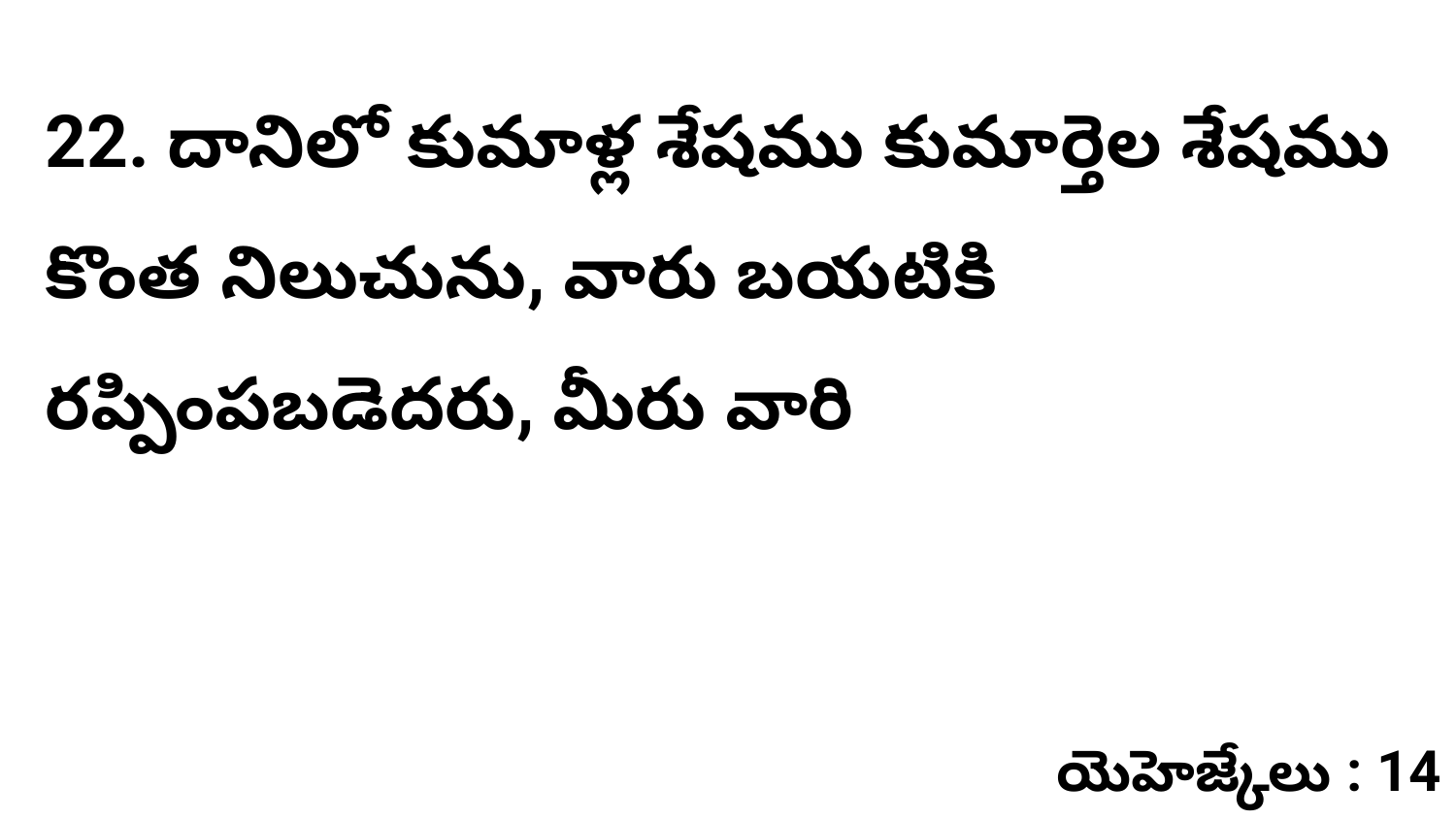

22. దానిలో కుమాళ్ల శేషము కుమార్తెల శేషము కొంత నిలుచును, వారు బయటికి రప్పింపబడెదరు, మీరు వారి
యెహెజ్కేలు : 14